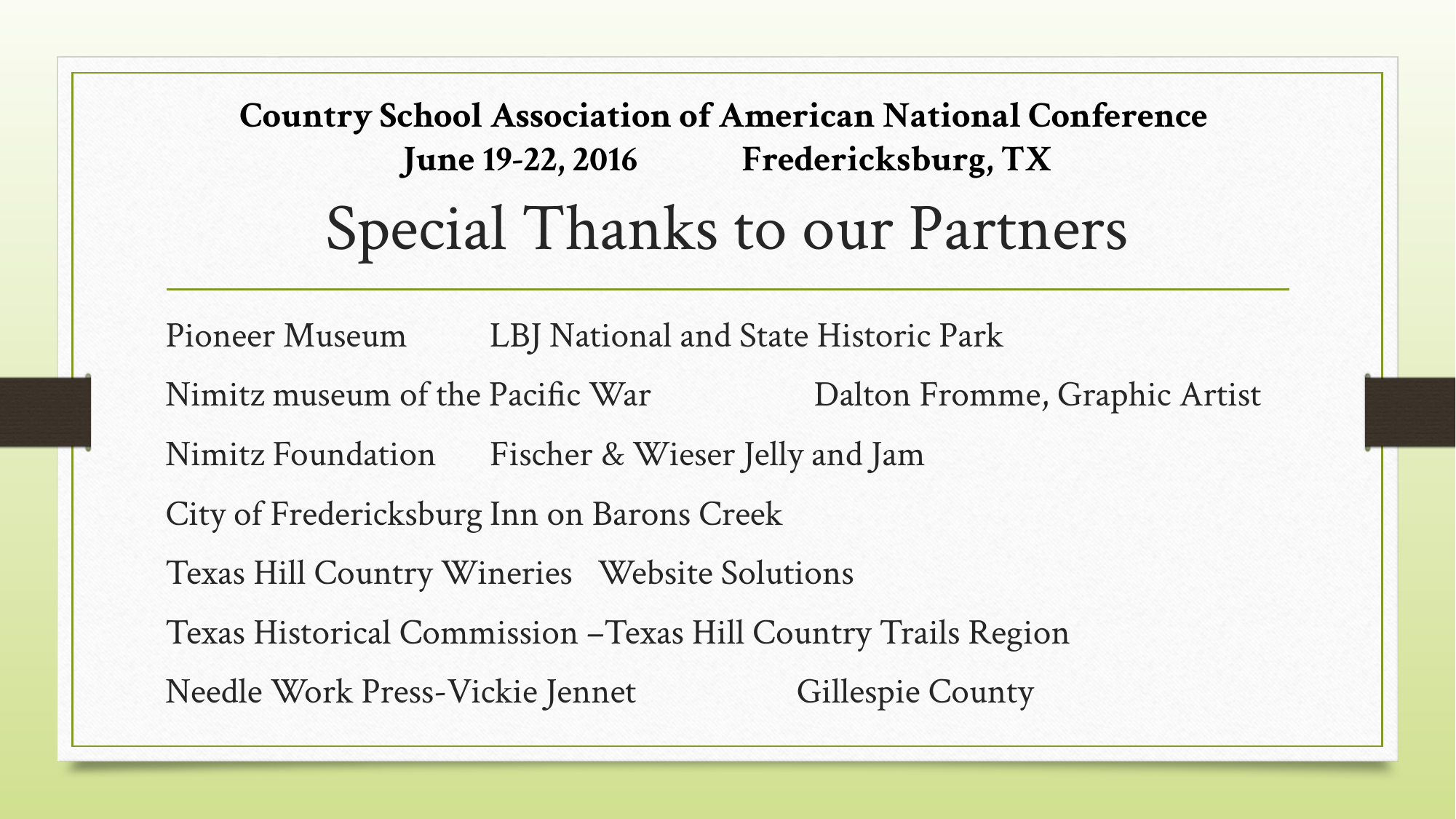

Country School Association of American National Conference
June 19-22, 2016              Fredericksburg, TX
# Special Thanks to our Partners
Pioneer Museum							LBJ National and State Historic Park
Nimitz museum of the Pacific War			Dalton Fromme, Graphic Artist
Nimitz Foundation							Fischer & Wieser Jelly and Jam
City of Fredericksburg						Inn on Barons Creek
Texas Hill Country Wineries					Website Solutions
Texas Historical Commission –Texas Hill Country Trails Region
Needle Work Press-Vickie Jennet                    Gillespie County